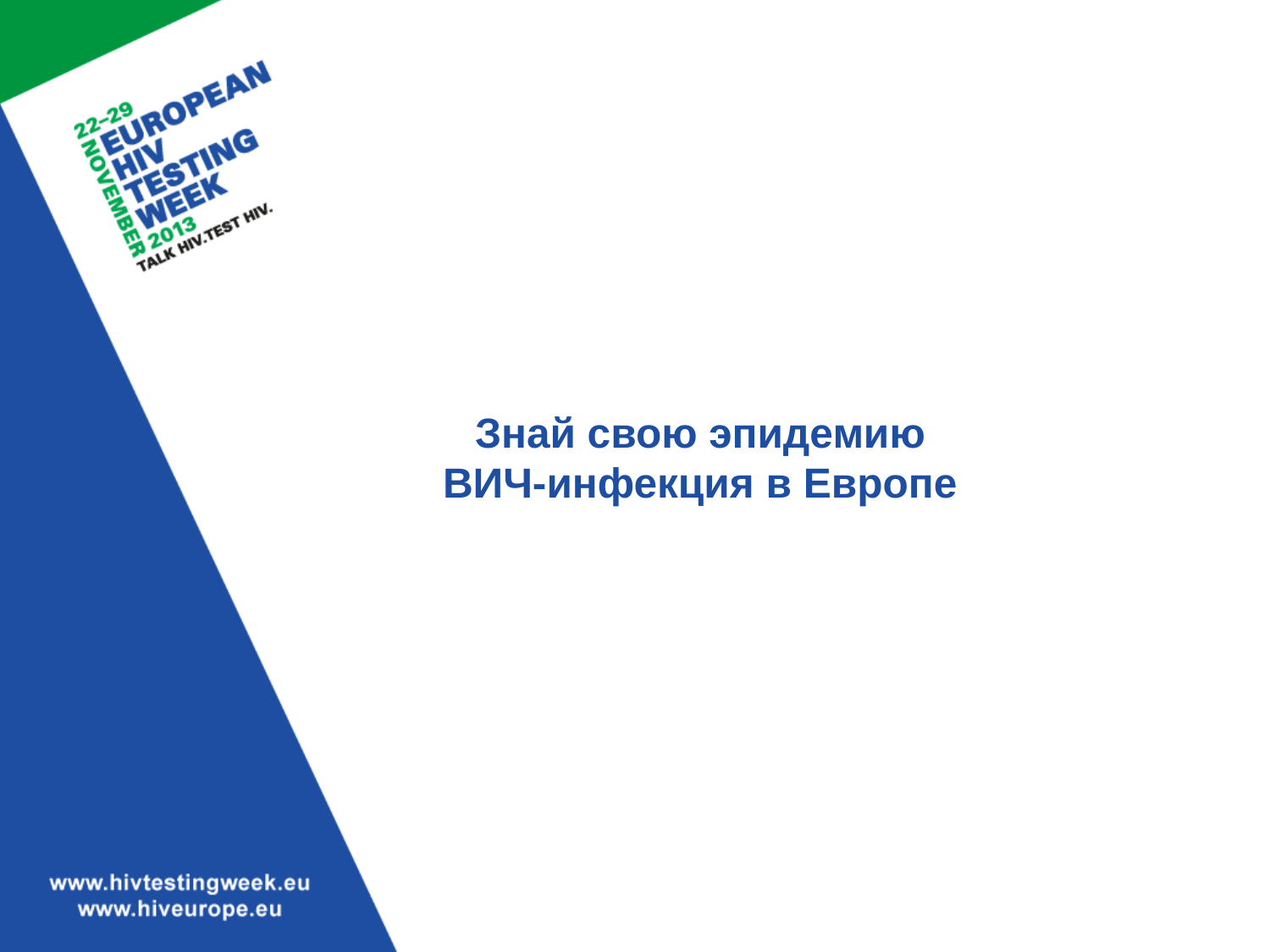

# Знай свою эпидемию ВИЧ-инфекция в Европе